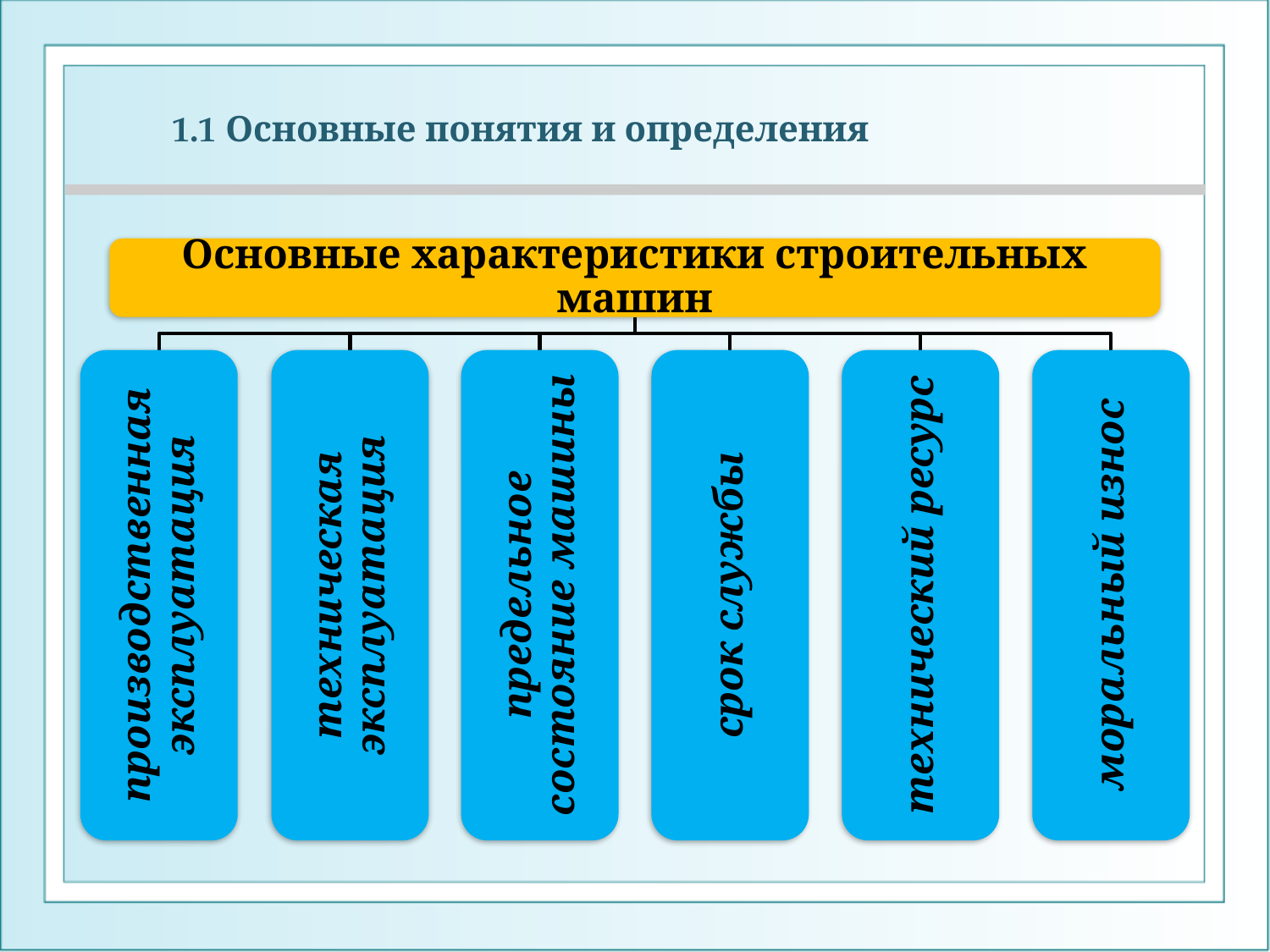

1.1 Основные понятия и определения

Основные характеристики строительных машин
производственная эксплуатация
техническая эксплуатация
предельное состояние машины
срок службы
технический ресурс
моральный износ